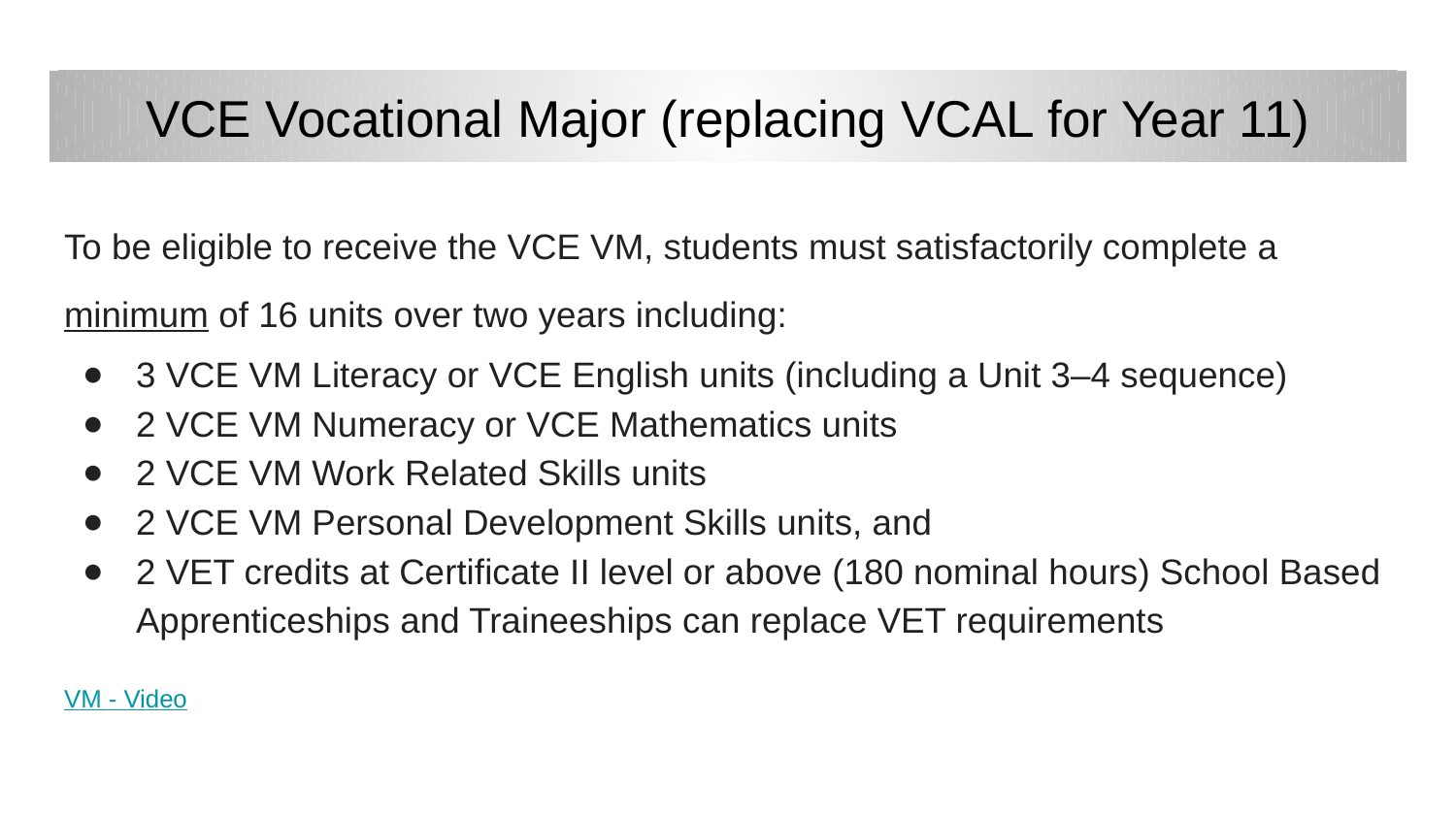

# VCE Vocational Major (replacing VCAL for Year 11)
To be eligible to receive the VCE VM, students must satisfactorily complete a minimum of 16 units over two years including:
3 VCE VM Literacy or VCE English units (including a Unit 3–4 sequence)
2 VCE VM Numeracy or VCE Mathematics units
2 VCE VM Work Related Skills units
2 VCE VM Personal Development Skills units, and
2 VET credits at Certificate II level or above (180 nominal hours) School Based Apprenticeships and Traineeships can replace VET requirements
VM - Video